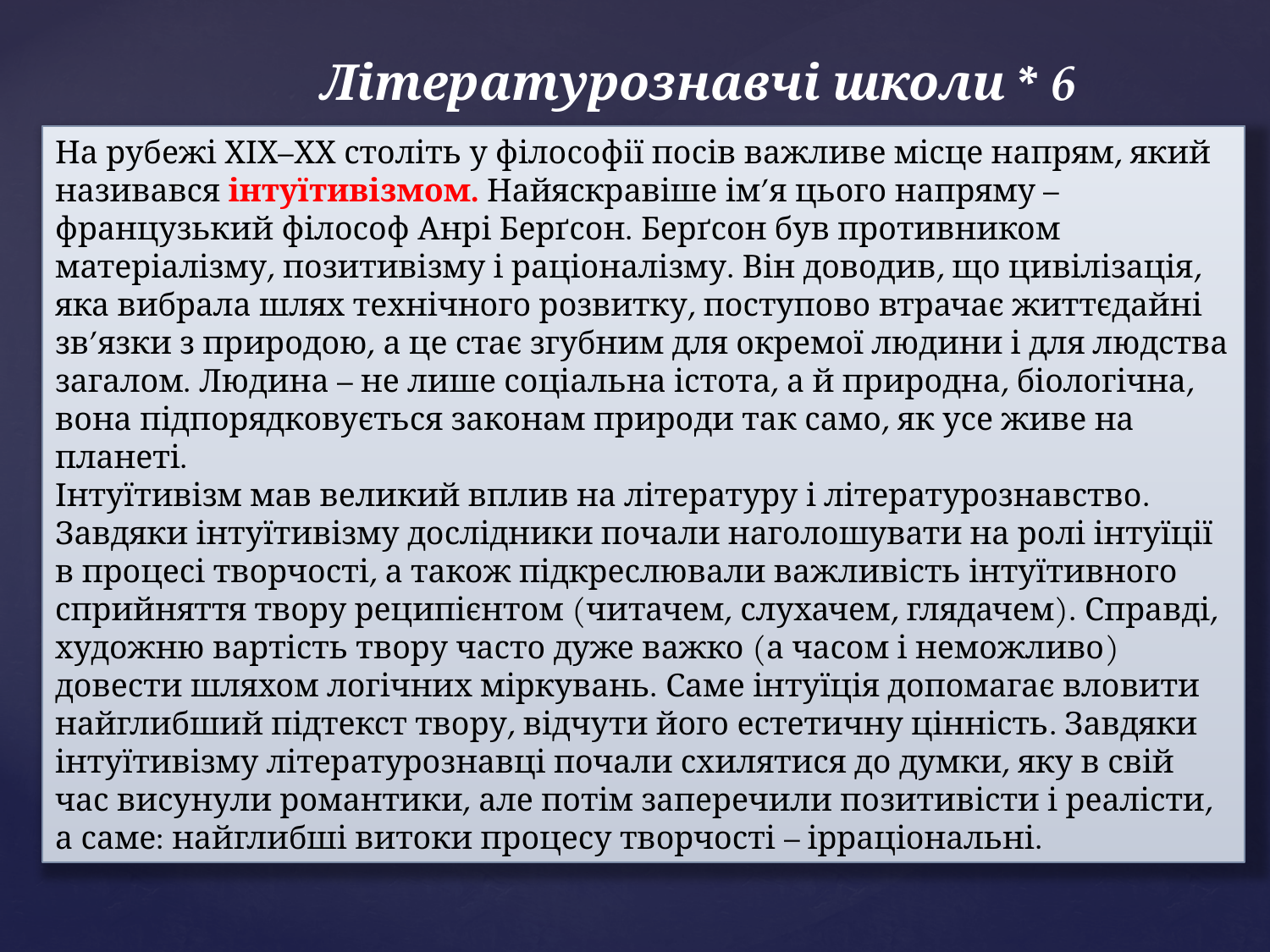

# Літературознавчі школи * 6
На рубежі ХІХ–ХХ століть у філософії посів важливе місце напрям, який називався інтуїтивізмом. Найяскравіше ім’я цього напряму – французький філософ Анрі Берґсон. Берґсон був противником матеріалізму, позитивізму і раціоналізму. Він доводив, що цивілізація, яка вибрала шлях технічного розвитку, поступово втрачає життєдайні зв’язки з природою, а це стає згубним для окремої людини і для людства загалом. Людина – не лише соціальна істота, а й природна, біологічна, вона підпорядковується законам природи так само, як усе живе на планеті.
Інтуїтивізм мав великий вплив на літературу і літературознавство. Завдяки інтуїтивізму дослідники почали наголошувати на ролі інтуїції в процесі творчості, а також підкреслювали важливість інтуїтивного сприйняття твору реципієнтом (читачем, слухачем, глядачем). Справді, художню вартість твору часто дуже важко (а часом і неможливо) довести шляхом логічних міркувань. Саме інтуїція допомагає вловити найглибший підтекст твору, відчути його естетичну цінність. Завдяки інтуїтивізму літературознавці почали схилятися до думки, яку в свій час висунули романтики, але потім заперечили позитивісти і реалісти, а саме: найглибші витоки процесу творчості – ірраціональні.